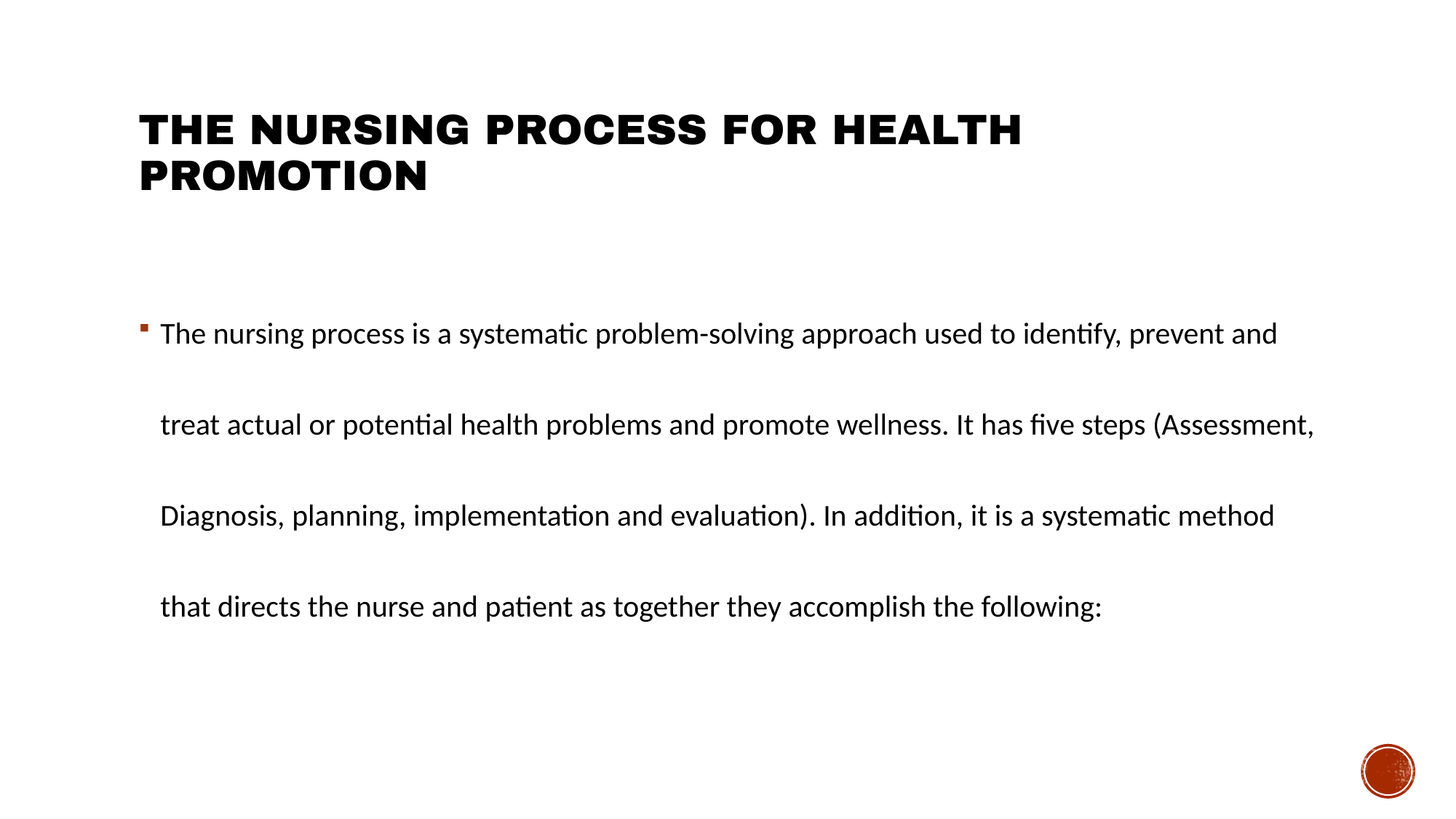

# the nursing process for health promotion
The nursing process is a systematic problem-solving approach used to identify, prevent and treat actual or potential health problems and promote wellness. It has five steps (Assessment, Diagnosis, planning, implementation and evaluation). In addition, it is a systematic method that directs the nurse and patient as together they accomplish the following: